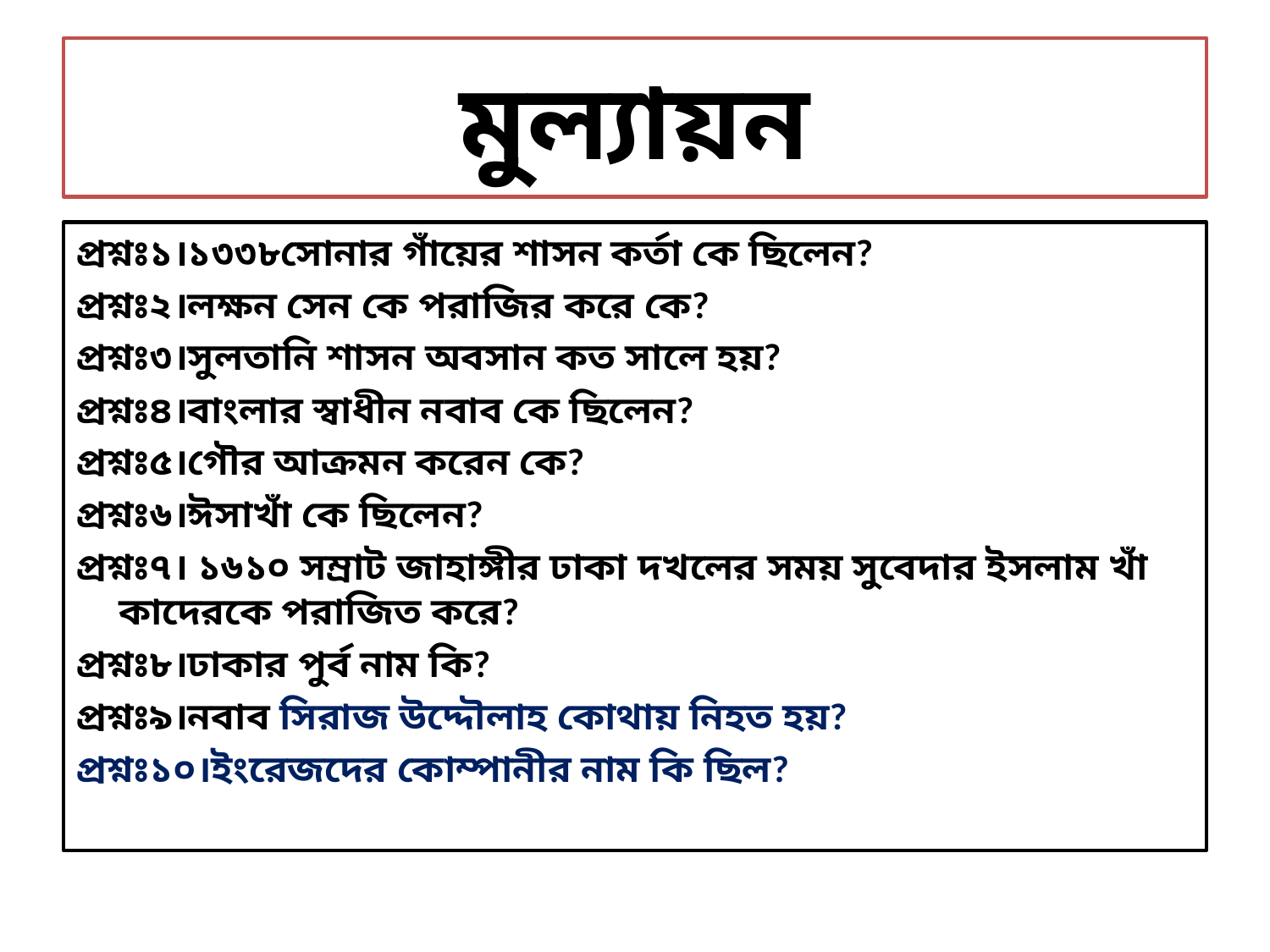

# মুল্যায়ন
প্রশ্নঃ১।১৩৩৮সোনার গাঁয়ের শাসন কর্তা কে ছিলেন?
প্রশ্নঃ২।লক্ষন সেন কে পরাজির করে কে?
প্রশ্নঃ৩।সুলতানি শাসন অবসান কত সালে হয়?
প্রশ্নঃ৪।বাংলার স্বাধীন নবাব কে ছিলেন?
প্রশ্নঃ৫।গৌর আক্রমন করেন কে?
প্রশ্নঃ৬।ঈসাখাঁ কে ছিলেন?
প্রশ্নঃ৭। ১৬১০ সম্রাট জাহাঙ্গীর ঢাকা দখলের সময় সুবেদার ইসলাম খাঁ কাদেরকে পরাজিত করে?
প্রশ্নঃ৮।ঢাকার পুর্ব নাম কি?
প্রশ্নঃ৯।নবাব সিরাজ উদ্দৌলাহ কোথায় নিহত হয়?
প্রশ্নঃ১০।ইংরেজদের কোম্পানীর নাম কি ছিল?